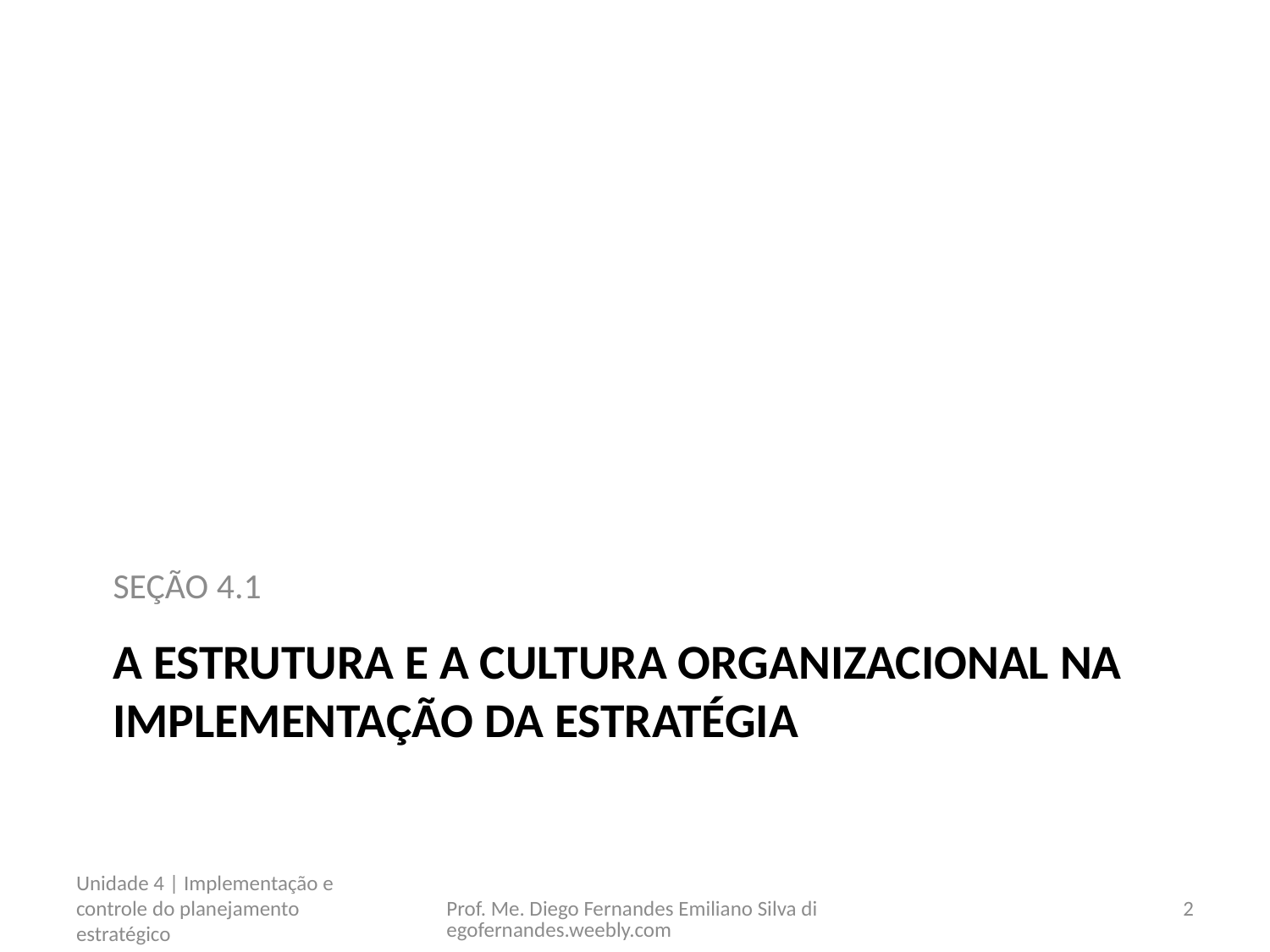

SEÇÃO 4.1
# A estrutura e a cultura organizacional na implementação da estratégia
Unidade 4 | Implementação e controle do planejamento estratégico
Prof. Me. Diego Fernandes Emiliano Silva diegofernandes.weebly.com
2